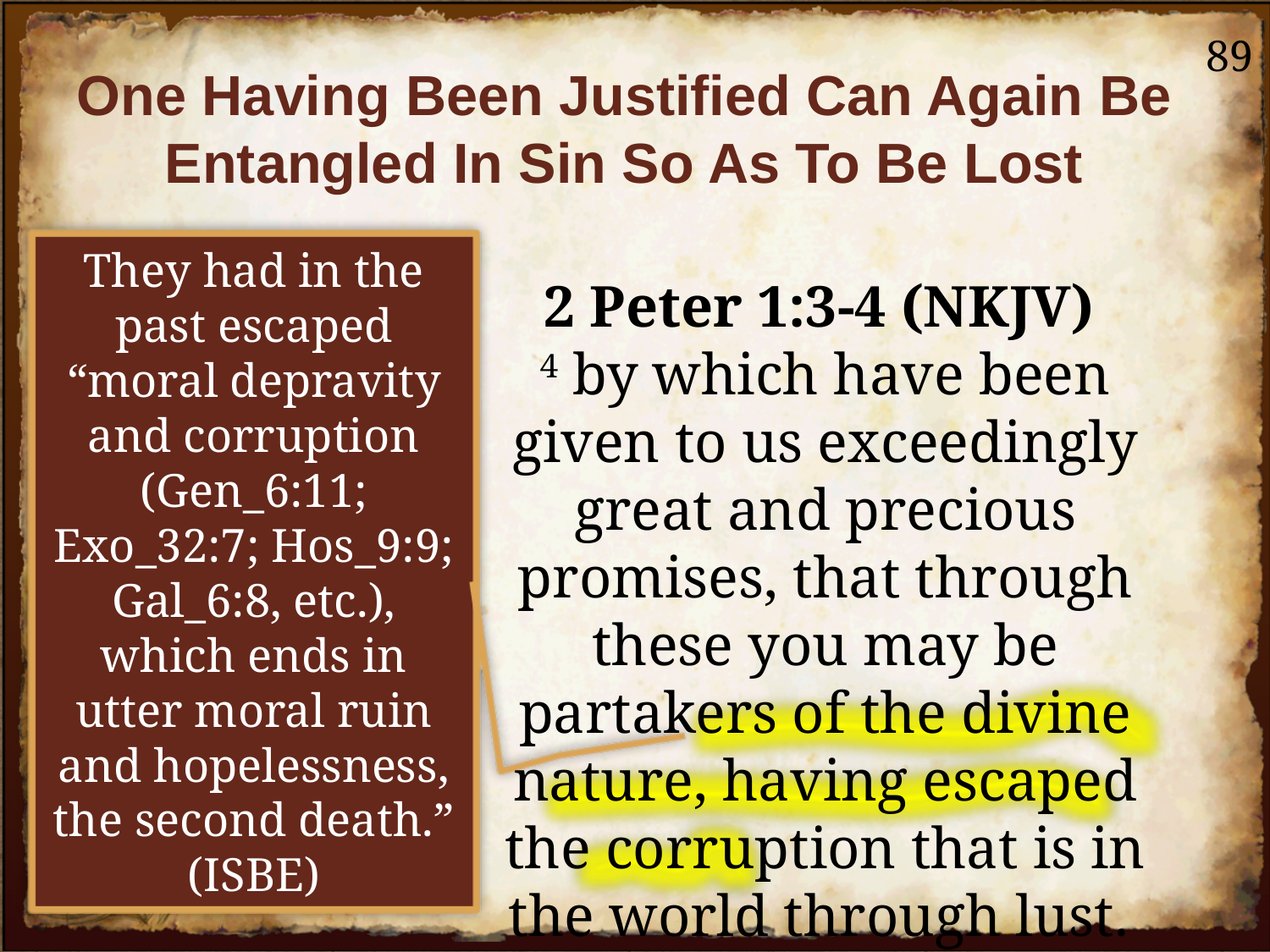

89
One Having Been Justified Can Again Be Entangled In Sin So As To Be Lost
They had in the past escaped “moral depravity and corruption (Gen_6:11; Exo_32:7; Hos_9:9; Gal_6:8, etc.), which ends in utter moral ruin and hopelessness, the second death.” (ISBE)
2 Peter 1:3-4 (NKJV)
4 by which have been given to us exceedingly great and precious promises, that through these you may be partakers of the divine nature, having escaped the corruption that is in the world through lust.